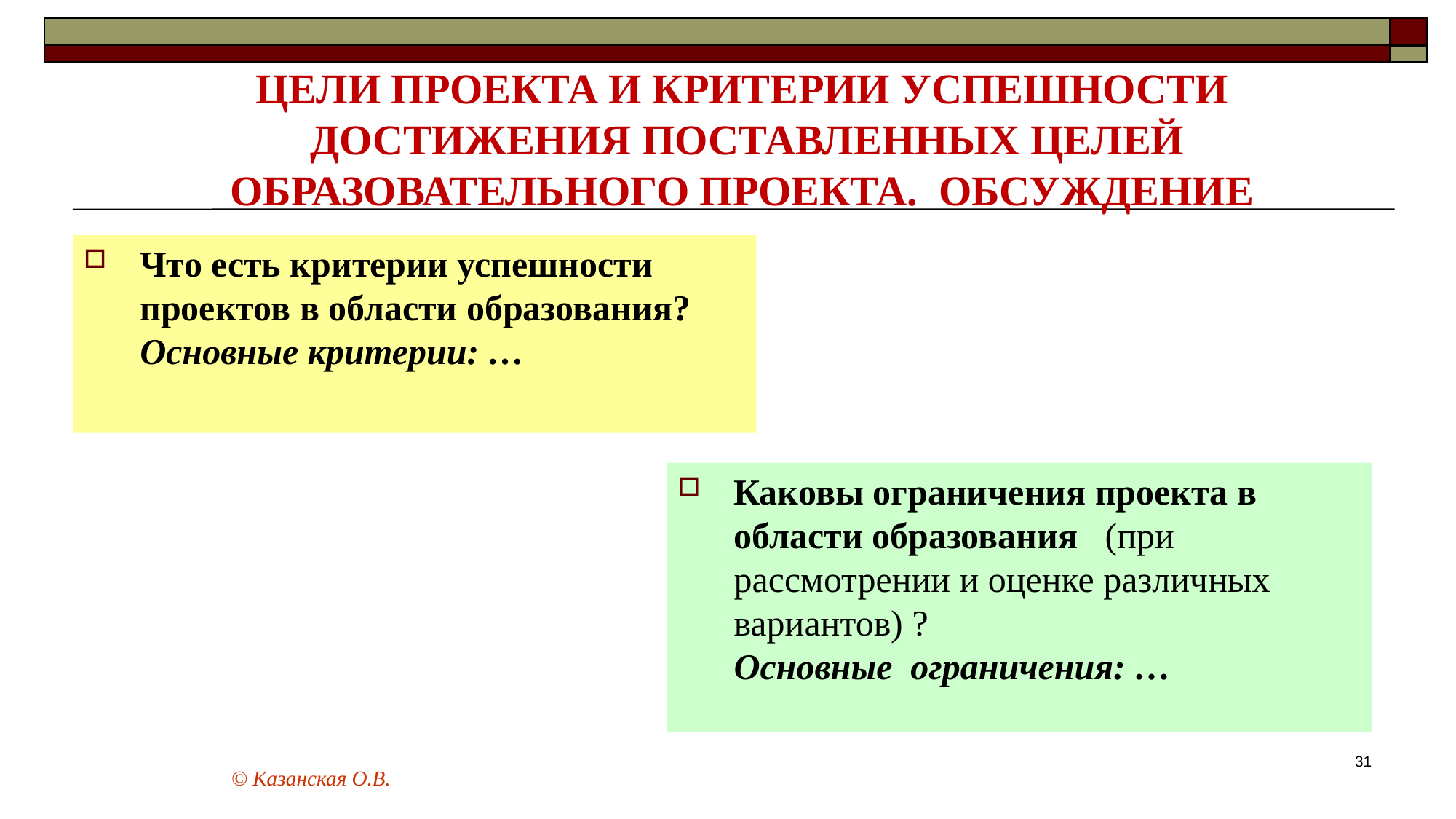

# ЦЕЛИ ПРОЕКТА И КРИТЕРИИ УСПЕШНОСТИ ДОСТИЖЕНИЯ ПОСТАВЛЕННЫХ ЦЕЛЕЙ ОБРАЗОВАТЕЛЬНОГО ПРОЕКТА.  ОБСУЖДЕНИЕ
Что есть критерии успешности проектов в области образования?
	Основные критерии: …
Каковы ограничения проекта в области образования   (при рассмотрении и оценке различных вариантов) ?
	Основные  ограничения: …
31
© Казанская О.В.